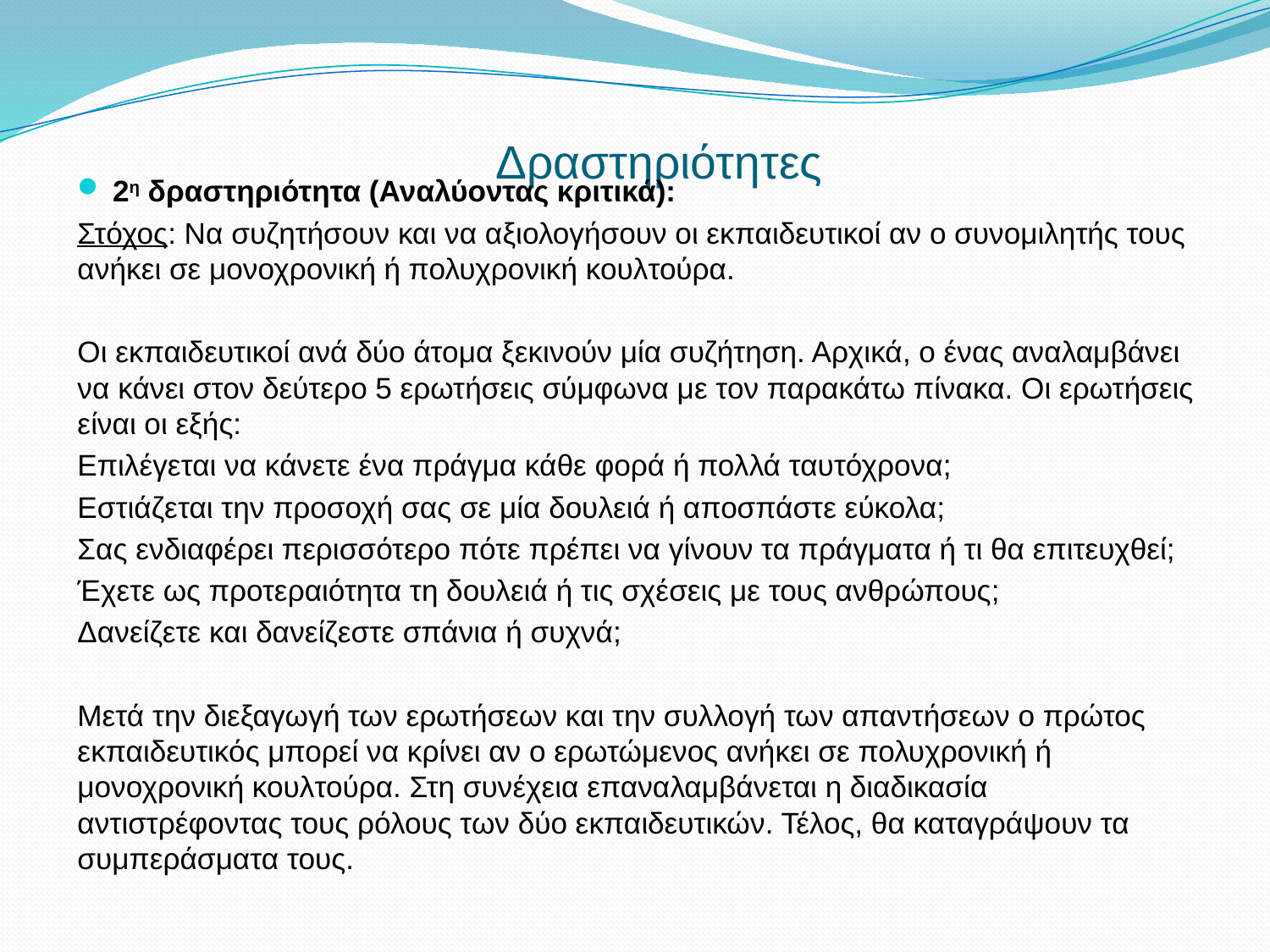

# Δραστηριότητες
2η δραστηριότητα (Αναλύοντας κριτικά):
Στόχος: Να συζητήσουν και να αξιολογήσουν οι εκπαιδευτικοί αν ο συνομιλητής τους ανήκει σε μονοχρονική ή πολυχρονική κουλτούρα.

Οι εκπαιδευτικοί ανά δύο άτομα ξεκινούν μία συζήτηση. Αρχικά, ο ένας αναλαμβάνει να κάνει στον δεύτερο 5 ερωτήσεις σύμφωνα με τον παρακάτω πίνακα. Οι ερωτήσεις είναι οι εξής:
Επιλέγεται να κάνετε ένα πράγμα κάθε φορά ή πολλά ταυτόχρονα;
Εστιάζεται την προσοχή σας σε μία δουλειά ή αποσπάστε εύκολα;
Σας ενδιαφέρει περισσότερο πότε πρέπει να γίνουν τα πράγματα ή τι θα επιτευχθεί;
Έχετε ως προτεραιότητα τη δουλειά ή τις σχέσεις με τους ανθρώπους;
Δανείζετε και δανείζεστε σπάνια ή συχνά;

Μετά την διεξαγωγή των ερωτήσεων και την συλλογή των απαντήσεων ο πρώτος εκπαιδευτικός μπορεί να κρίνει αν ο ερωτώμενος ανήκει σε πολυχρονική ή μονοχρονική κουλτούρα. Στη συνέχεια επαναλαμβάνεται η διαδικασία αντιστρέφοντας τους ρόλους των δύο εκπαιδευτικών. Τέλος, θα καταγράψουν τα συμπεράσματα τους.